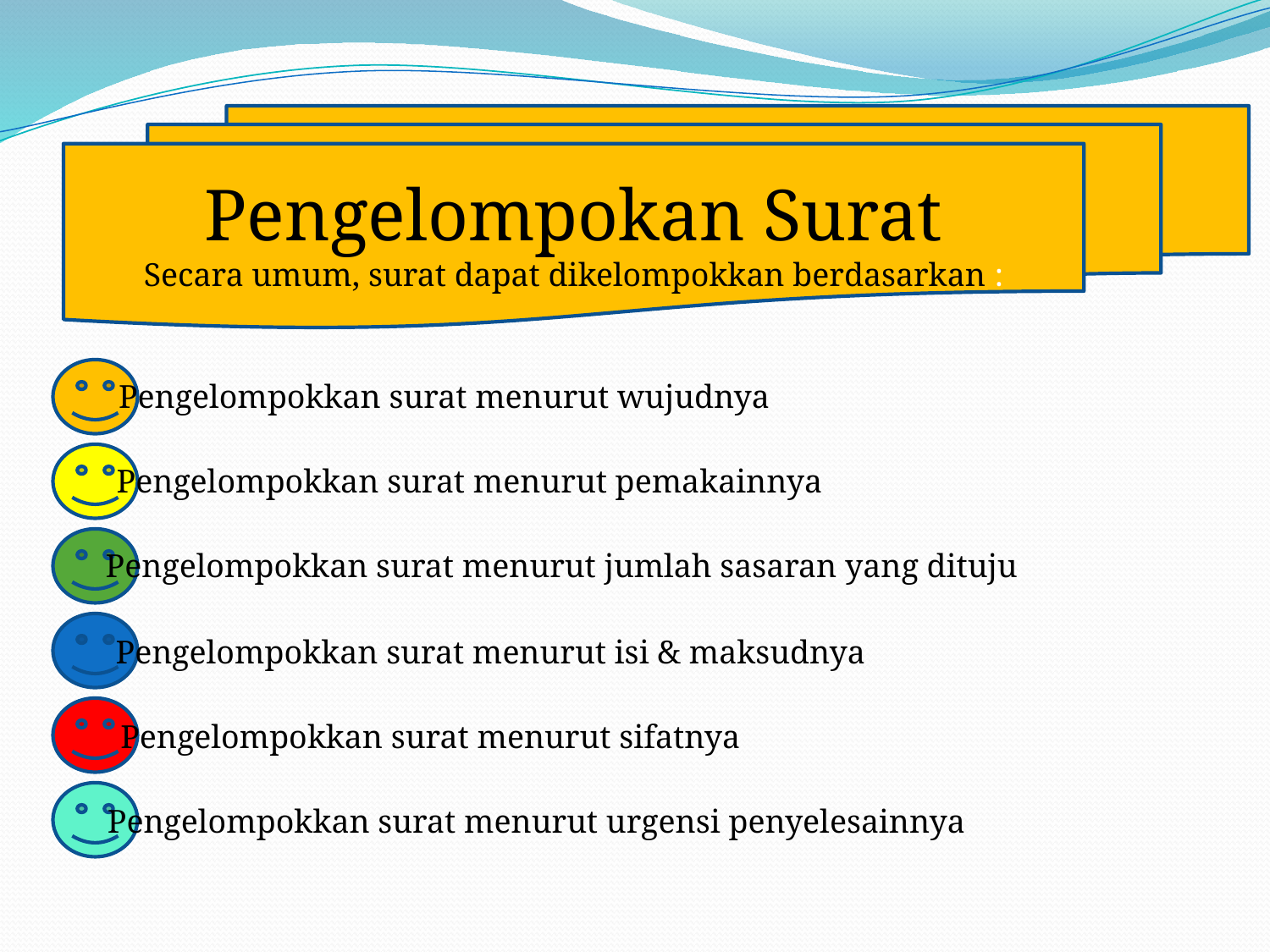

Pengelompokan Surat
Secara umum, surat dapat dikelompokkan berdasarkan :

Pengelompokkan surat menurut wujudnya

Pengelompokkan surat menurut pemakainnya

Pengelompokkan surat menurut jumlah sasaran yang dituju

Pengelompokkan surat menurut isi & maksudnya

Pengelompokkan surat menurut sifatnya

Pengelompokkan surat menurut urgensi penyelesainnya